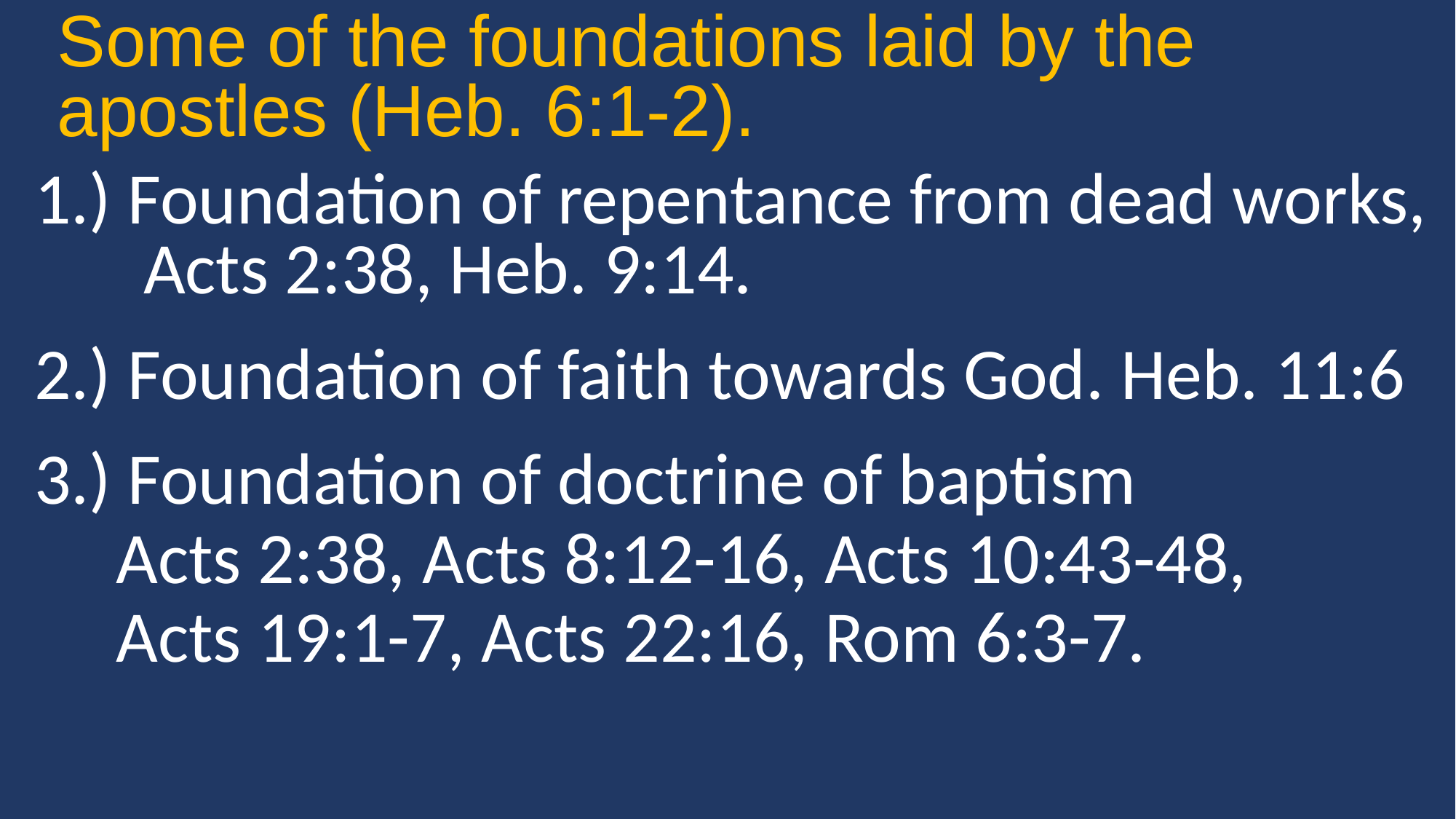

Some of the foundations laid by the apostles (Heb. 6:1-2).
1.) Foundation of repentance from dead works,    	Acts 2:38, Heb. 9:14.

2.) Foundation of faith towards God. Heb. 11:6

3.) Foundation of doctrine of baptism
     Acts 2:38, Acts 8:12-16, Acts 10:43-48,
     Acts 19:1-7, Acts 22:16, Rom 6:3-7.